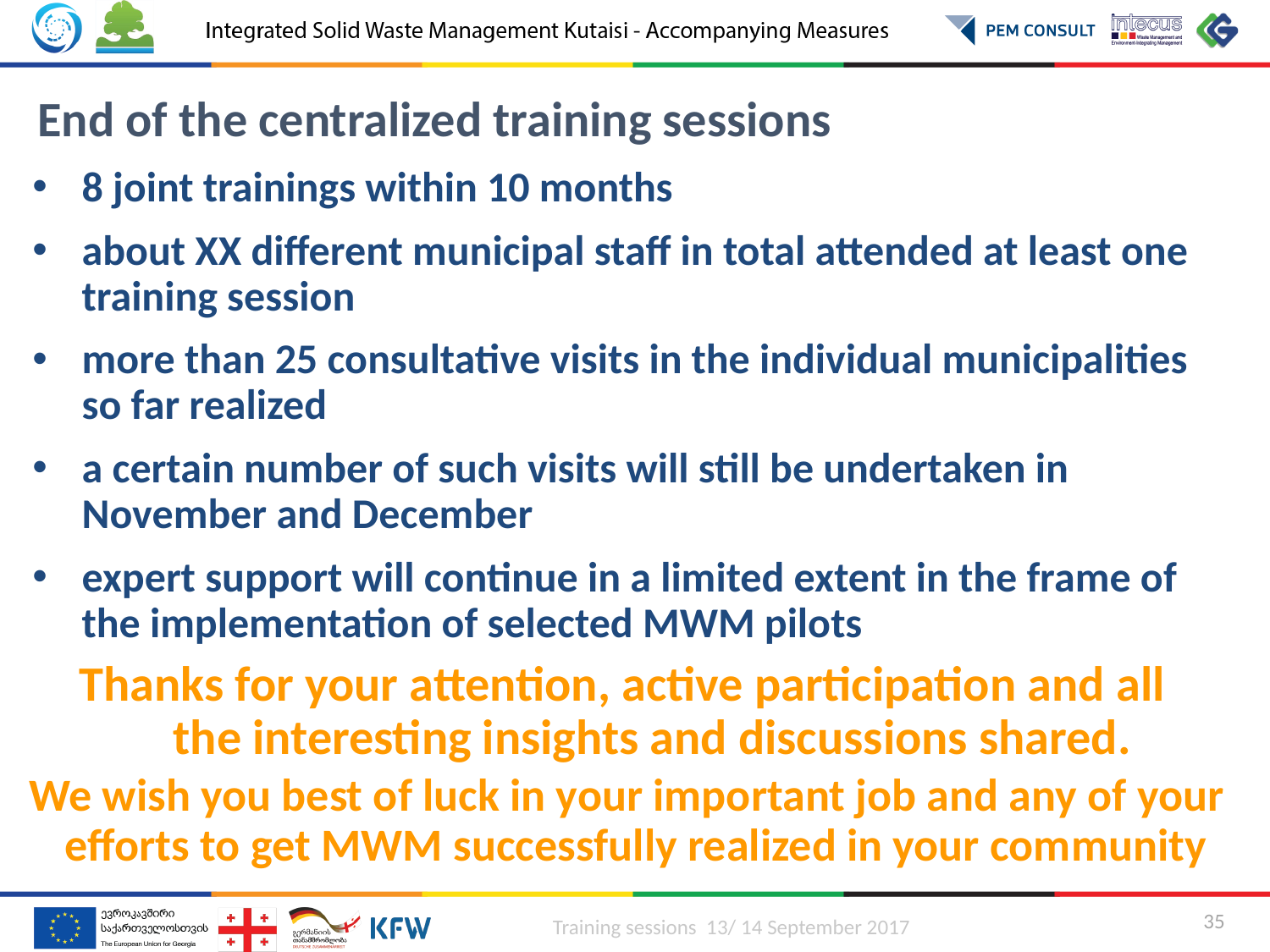

End of the centralized training sessions
8 joint trainings within 10 months
about XX different municipal staff in total attended at least one training session
more than 25 consultative visits in the individual municipalities so far realized
a certain number of such visits will still be undertaken in November and December
expert support will continue in a limited extent in the frame of the implementation of selected MWM pilots
Thanks for your attention, active participation and all
the interesting insights and discussions shared.
We wish you best of luck in your important job and any of your efforts to get MWM successfully realized in your community
Training sessions  13/ 14 September 2017
35